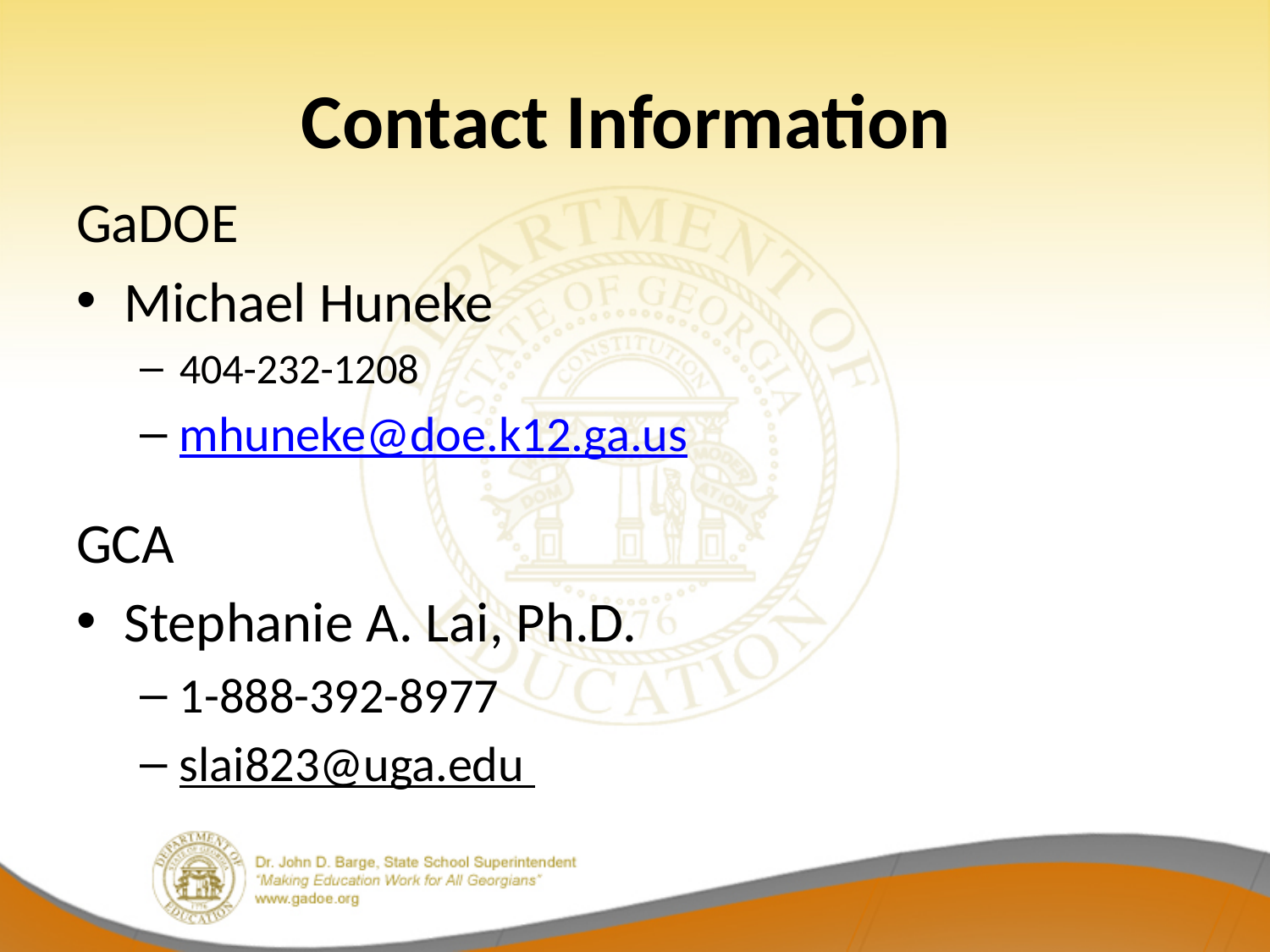

# Contact Information
GaDOE
Michael Huneke
404-232-1208
mhuneke@doe.k12.ga.us

GCA
Stephanie A. Lai, Ph.D.
1-888-392-8977
slai823@uga.edu